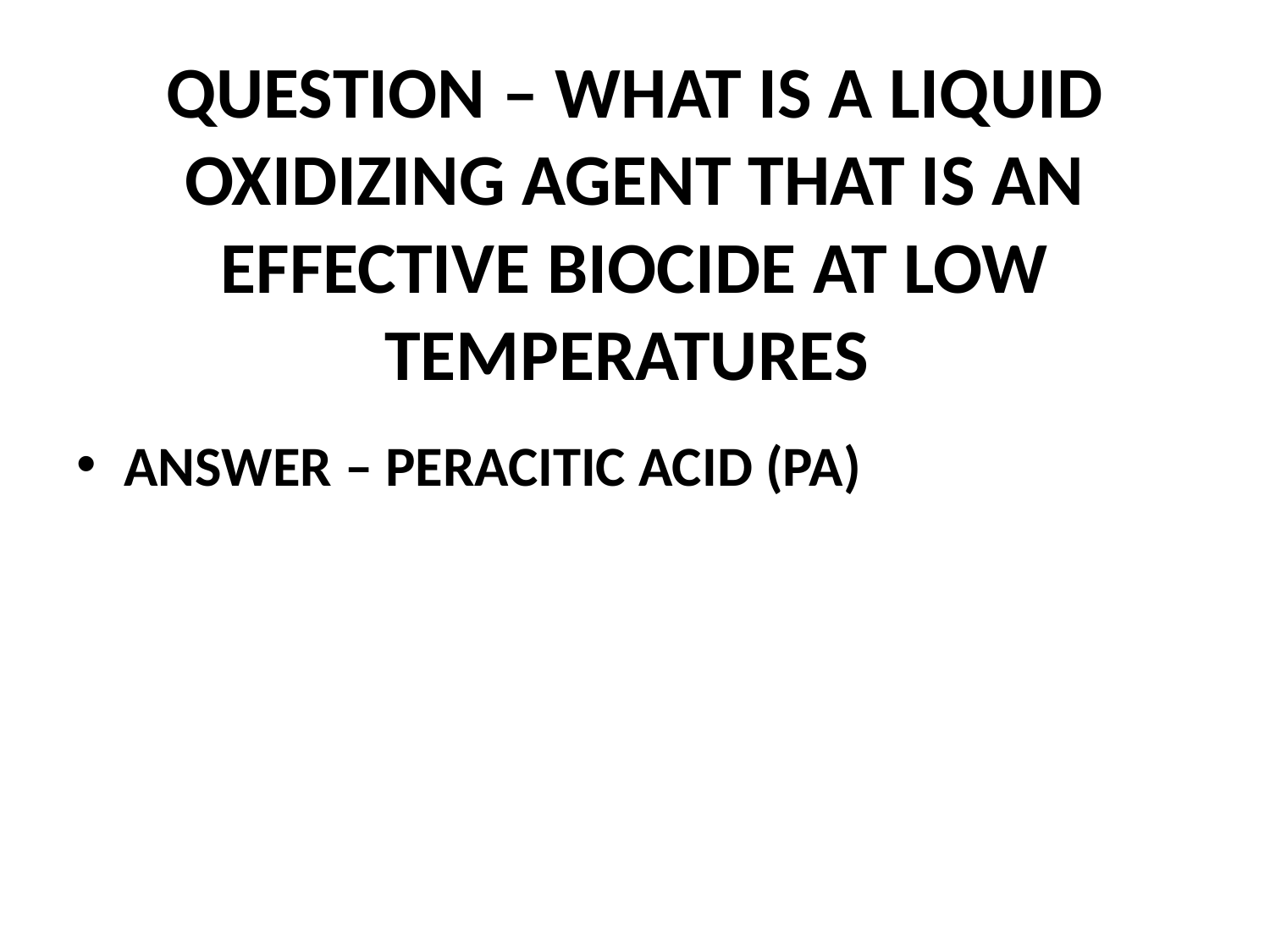

# QUESTION – WHAT IS A LIQUID OXIDIZING AGENT THAT IS AN EFFECTIVE BIOCIDE AT LOW TEMPERATURES
ANSWER – PERACITIC ACID (PA)